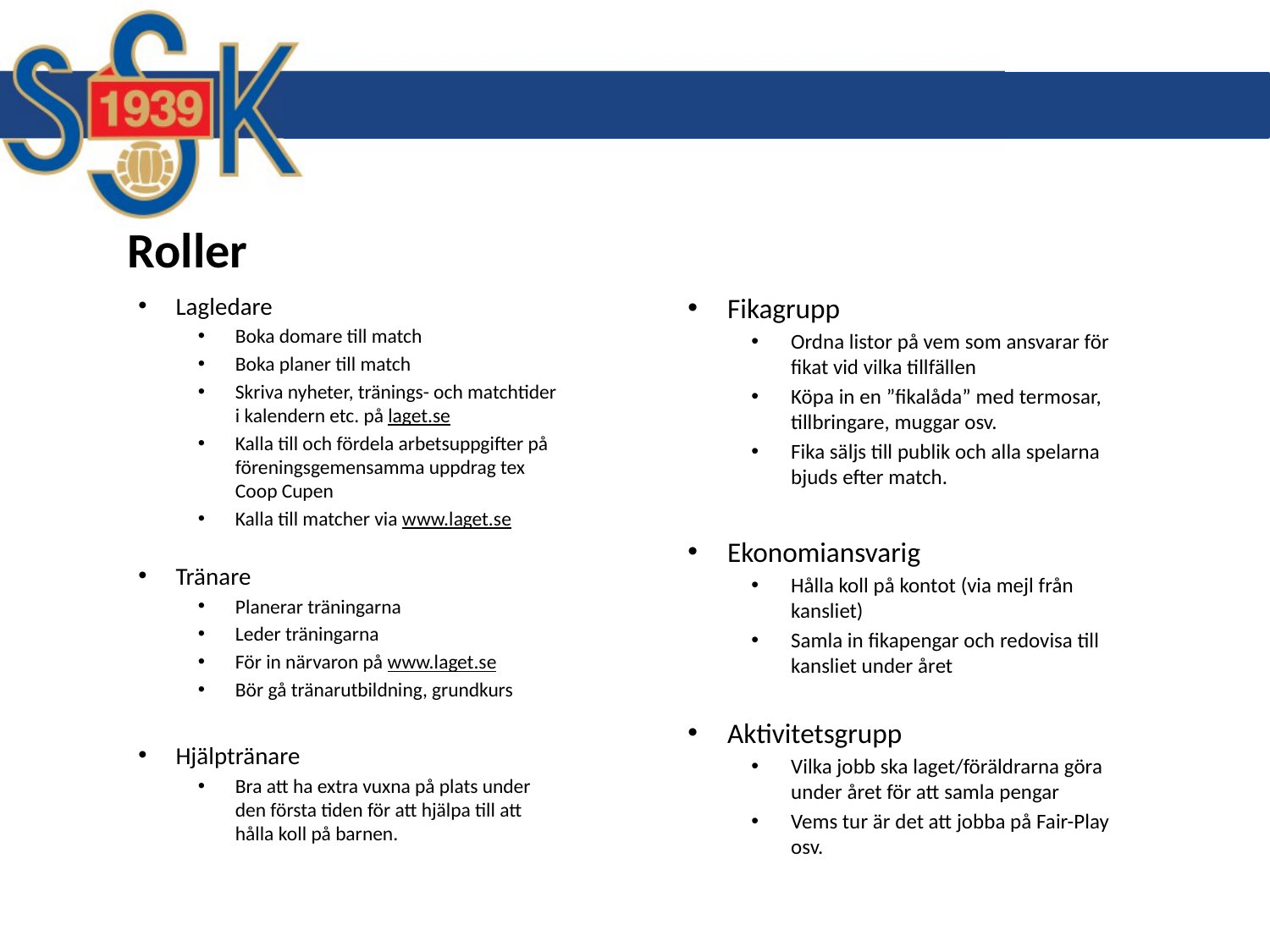

# Roller
Lagledare
Boka domare till match
Boka planer till match
Skriva nyheter, tränings- och matchtider i kalendern etc. på laget.se
Kalla till och fördela arbetsuppgifter på föreningsgemensamma uppdrag tex Coop Cupen
Kalla till matcher via www.laget.se

Tränare
Planerar träningarna
Leder träningarna
För in närvaron på www.laget.se
Bör gå tränarutbildning, grundkurs

Hjälptränare
Bra att ha extra vuxna på plats under den första tiden för att hjälpa till att hålla koll på barnen.

Fikagrupp
Ordna listor på vem som ansvarar för fikat vid vilka tillfällen
Köpa in en ”fikalåda” med termosar, tillbringare, muggar osv.
Fika säljs till publik och alla spelarna bjuds efter match.

Ekonomiansvarig
Hålla koll på kontot (via mejl från kansliet)
Samla in fikapengar och redovisa till kansliet under året

Aktivitetsgrupp
Vilka jobb ska laget/föräldrarna göra under året för att samla pengar
Vems tur är det att jobba på Fair-Play osv.